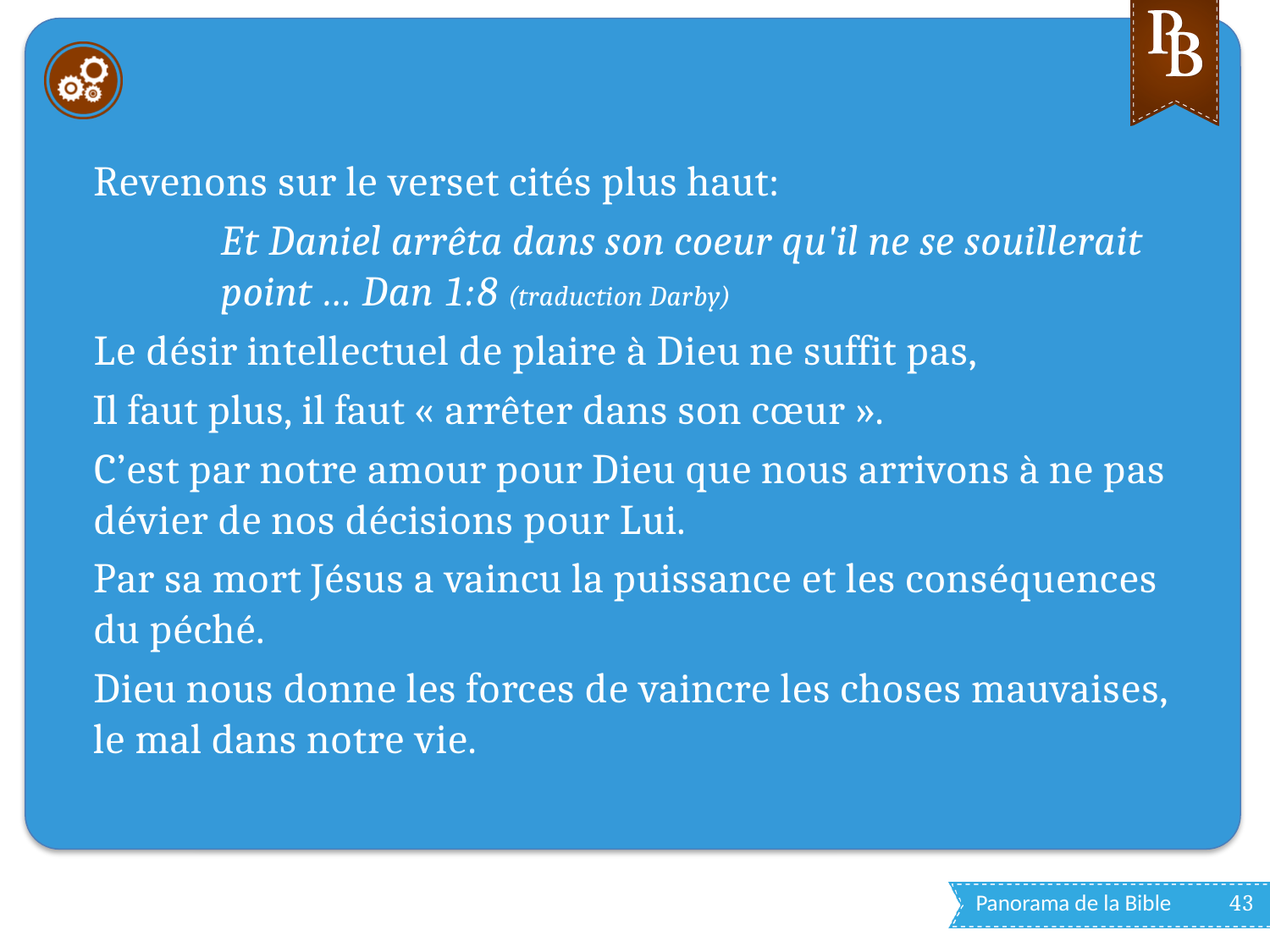

#
Revenons sur le verset cités plus haut:
Et Daniel arrêta dans son coeur qu'il ne se souillerait point … Dan 1:8 (traduction Darby)
Le désir intellectuel de plaire à Dieu ne suffit pas,
Il faut plus, il faut « arrêter dans son cœur ».
C’est par notre amour pour Dieu que nous arrivons à ne pas dévier de nos décisions pour Lui.
Par sa mort Jésus a vaincu la puissance et les conséquences du péché.
Dieu nous donne les forces de vaincre les choses mauvaises, le mal dans notre vie.